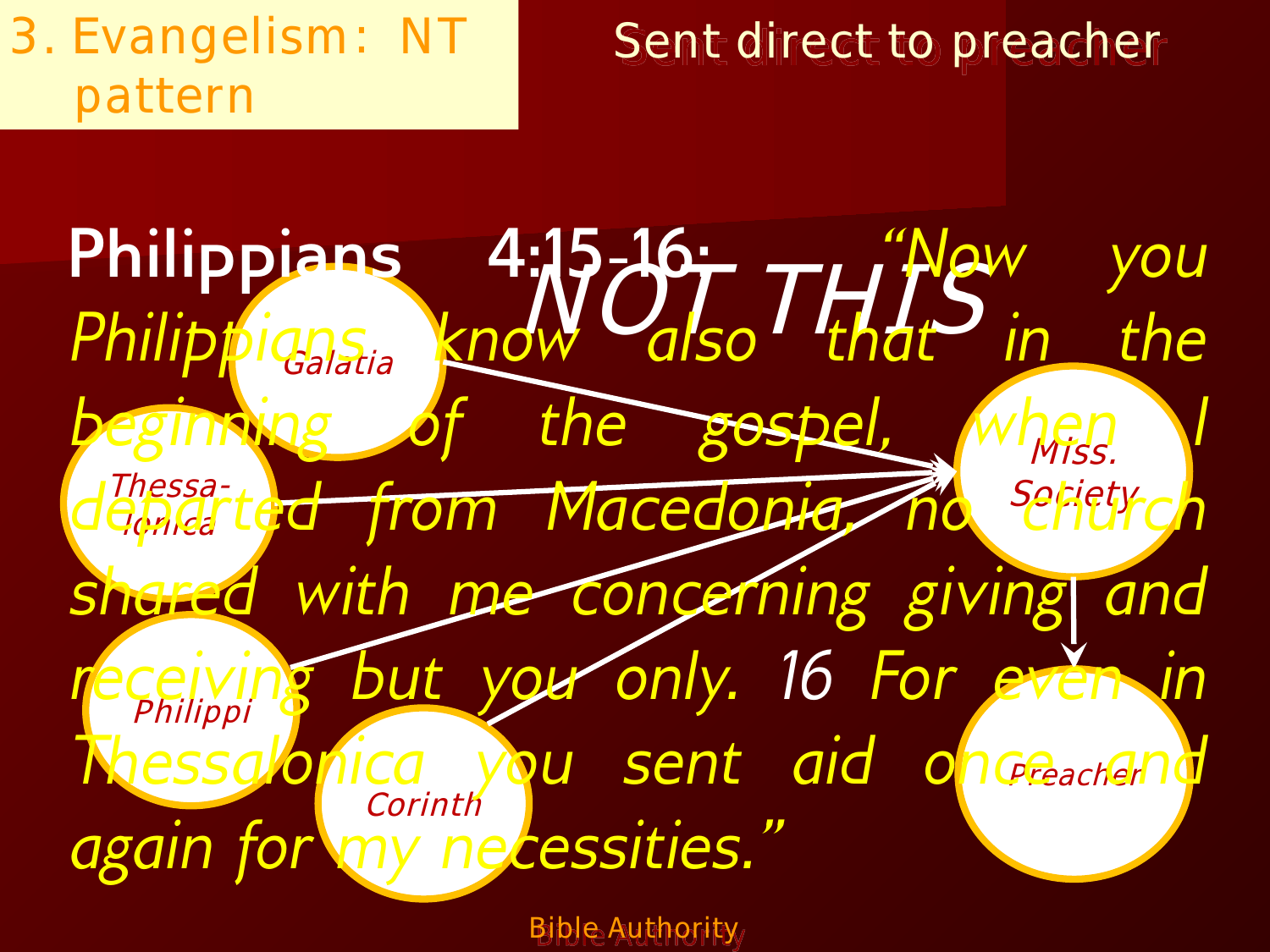

3. Evangelism:  NT pattern
Sent direct to preacher
Philippians 4:15-16:  “Now you Philippians know also that in the beginning of the gospel, when I departed from Macedonia, no church shared with me concerning giving and receiving but you only. 16 For even in Thessalonica you sent aid once and again for my necessities.”
NOT THIS
Galatia
Miss. Society
Thessa-lonica
Philippi
Preacher
Corinth
15
Bible Authority